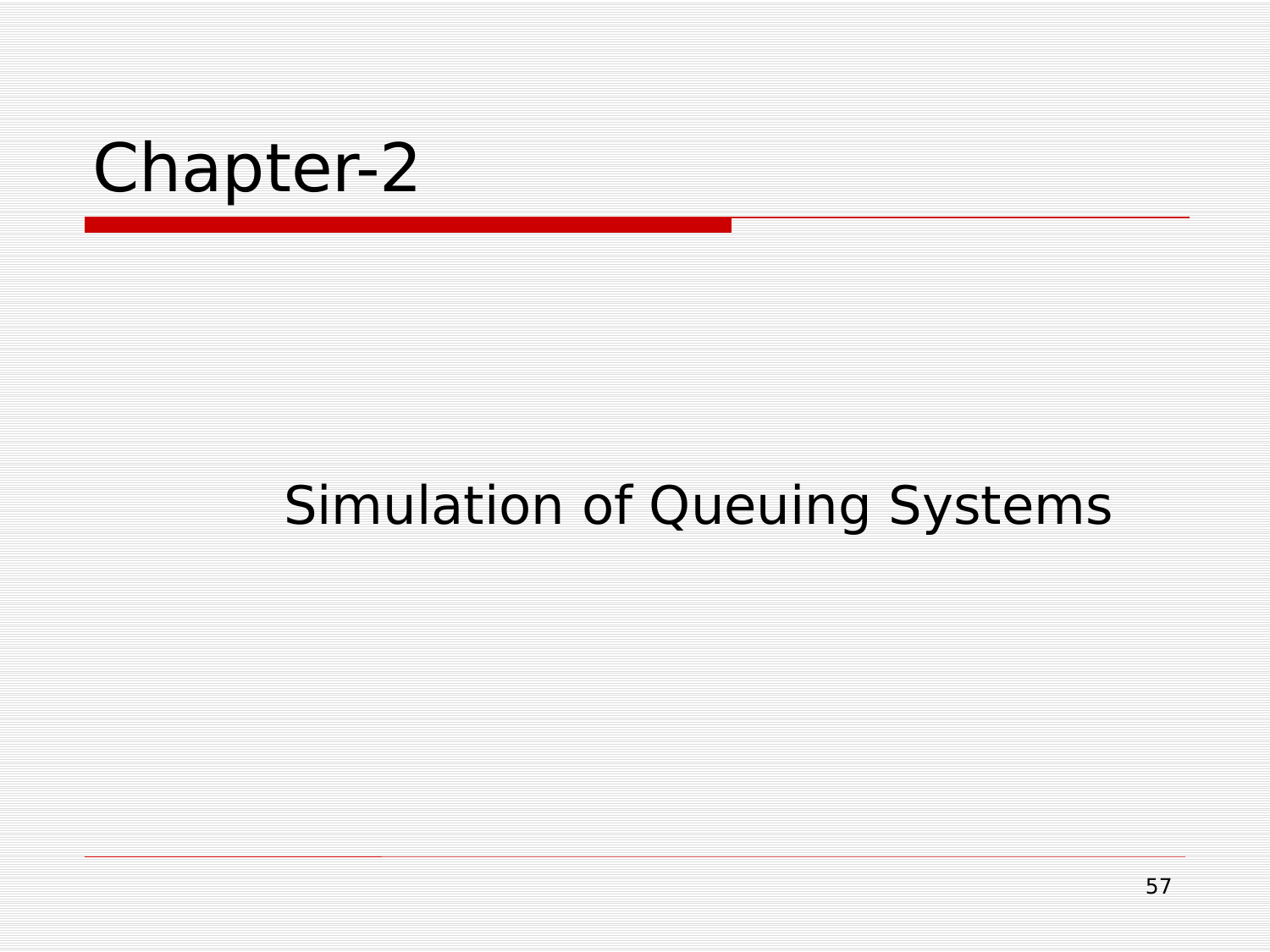

# Chapter-2

		Simulation of Queuing Systems
57